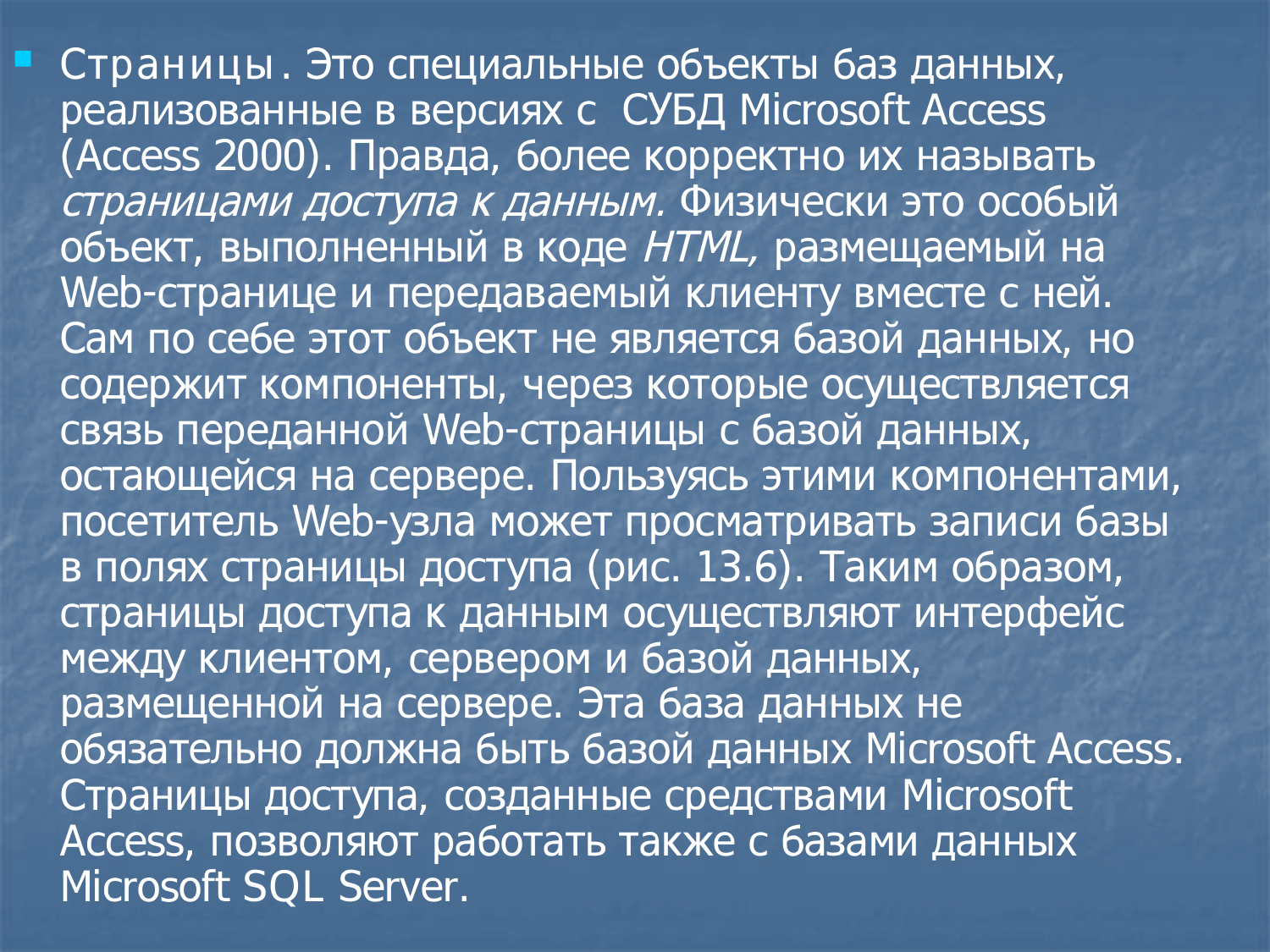

Страницы. Это специальные объекты баз данных, реализованные в версиях с  СУБД Microsoft Access (Access 2000). Правда, более корректно их называть страницами доступа к данным. Физически это особый объект, выполненный в коде HTML, размещаемый на Web-странице и передаваемый клиенту вместе с ней. Сам по себе этот объект не является базой данных, но содержит компоненты, через которые осуществляется связь переданной Web-страницы с базой данных, остающейся на сервере. Пользуясь этими компонентами, посетитель Web-узла может просматривать записи базы в полях страницы доступа (рис. 13.6). Таким образом, страницы доступа к данным осуществляют интерфейс между клиентом, сервером и базой данных, размещенной на сервере. Эта база данных не обязательно должна быть базой данных Microsoft Access. Страницы доступа, созданные средствами Microsoft Access, позволяют работать также с базами данных Microsoft SQL Server.